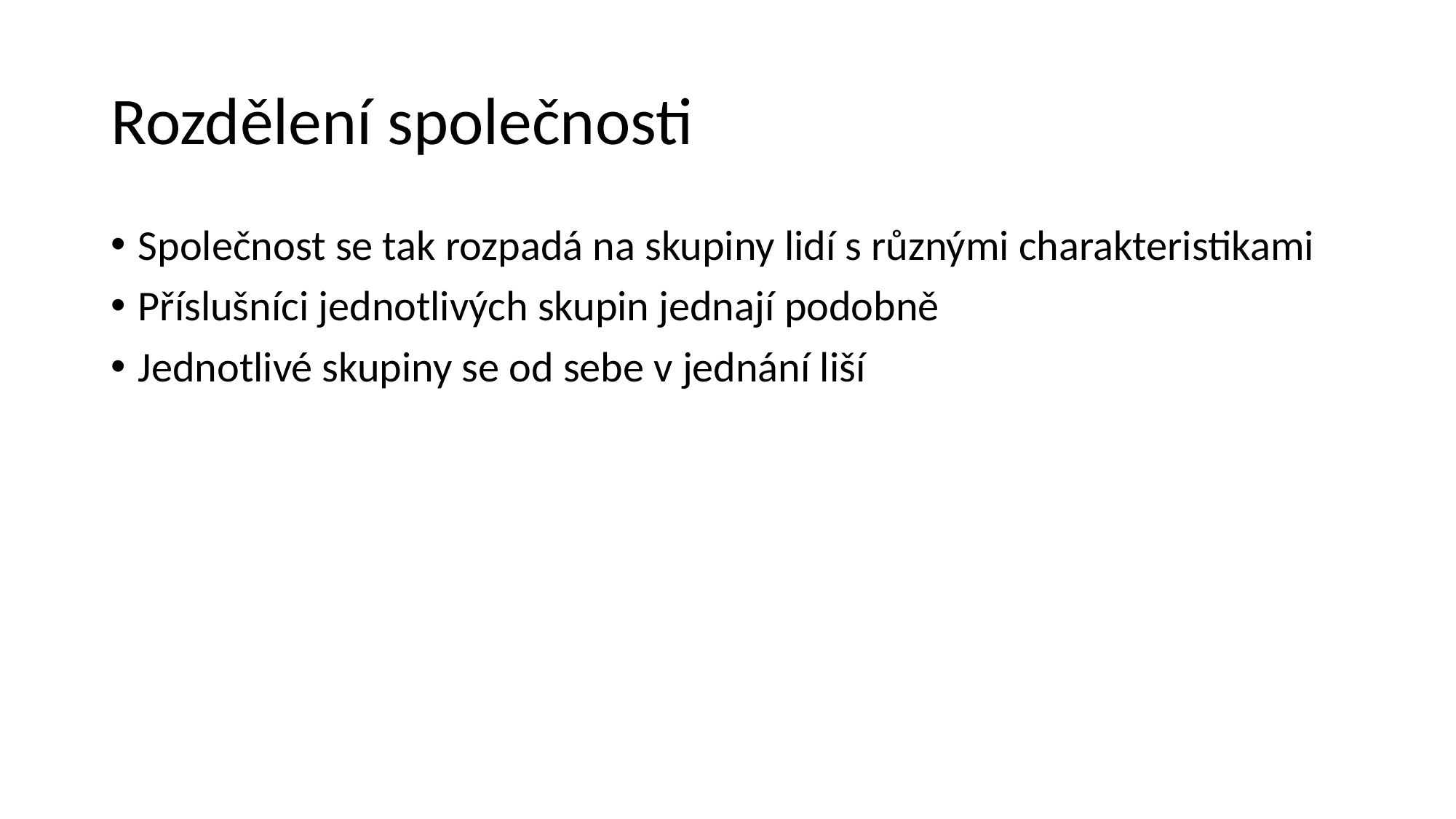

# Rozdělení společnosti
Společnost se tak rozpadá na skupiny lidí s různými charakteristikami
Příslušníci jednotlivých skupin jednají podobně
Jednotlivé skupiny se od sebe v jednání liší